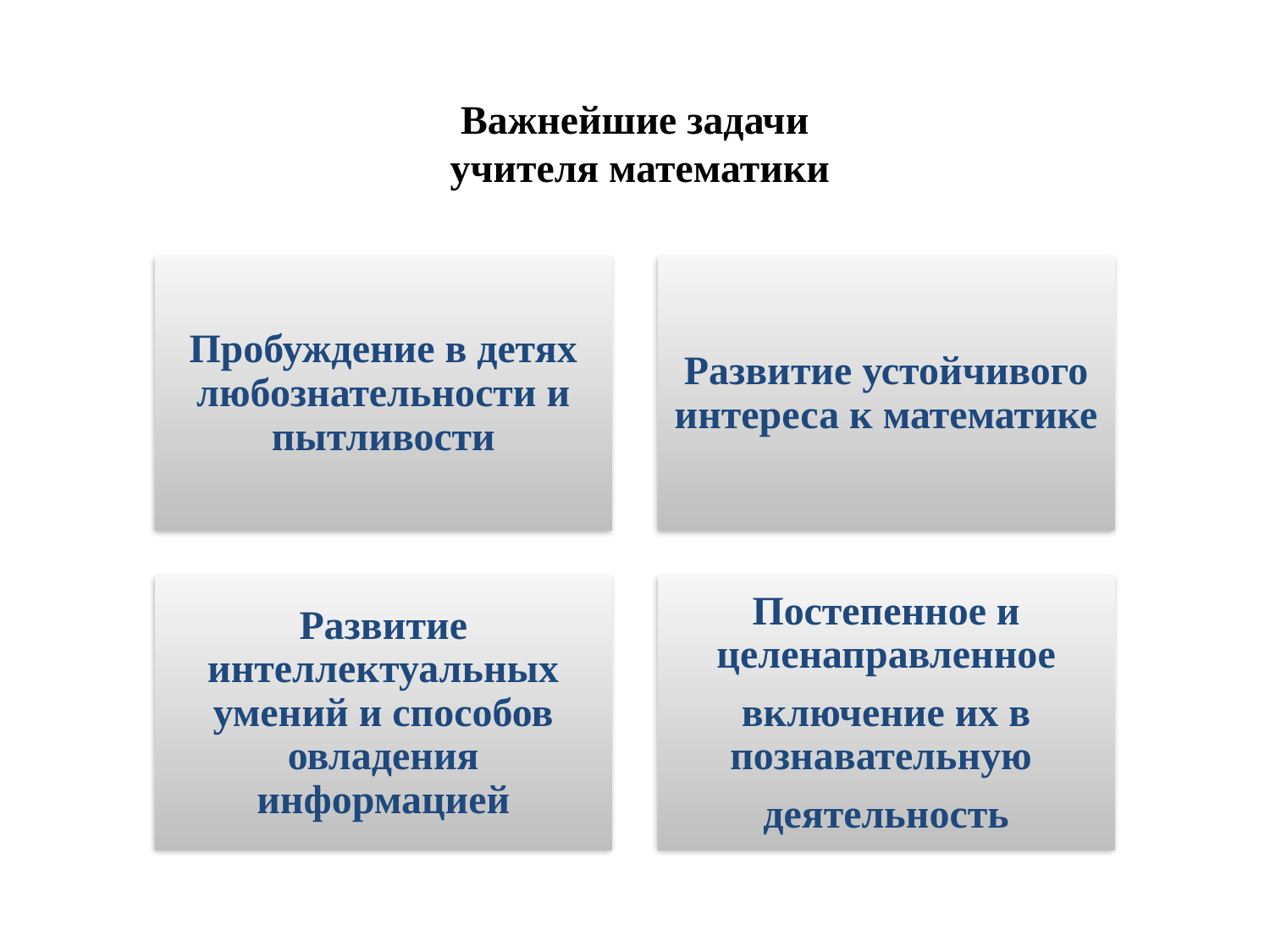

# Важнейшие задачи учителя математики
Пробуждение в детях любознательности и пытливости
Развитие устойчивого интереса к математике
Развитие интеллектуальных умений и способов овладения информацией
Постепенное и целенаправленное
включение их в познавательную
деятельность